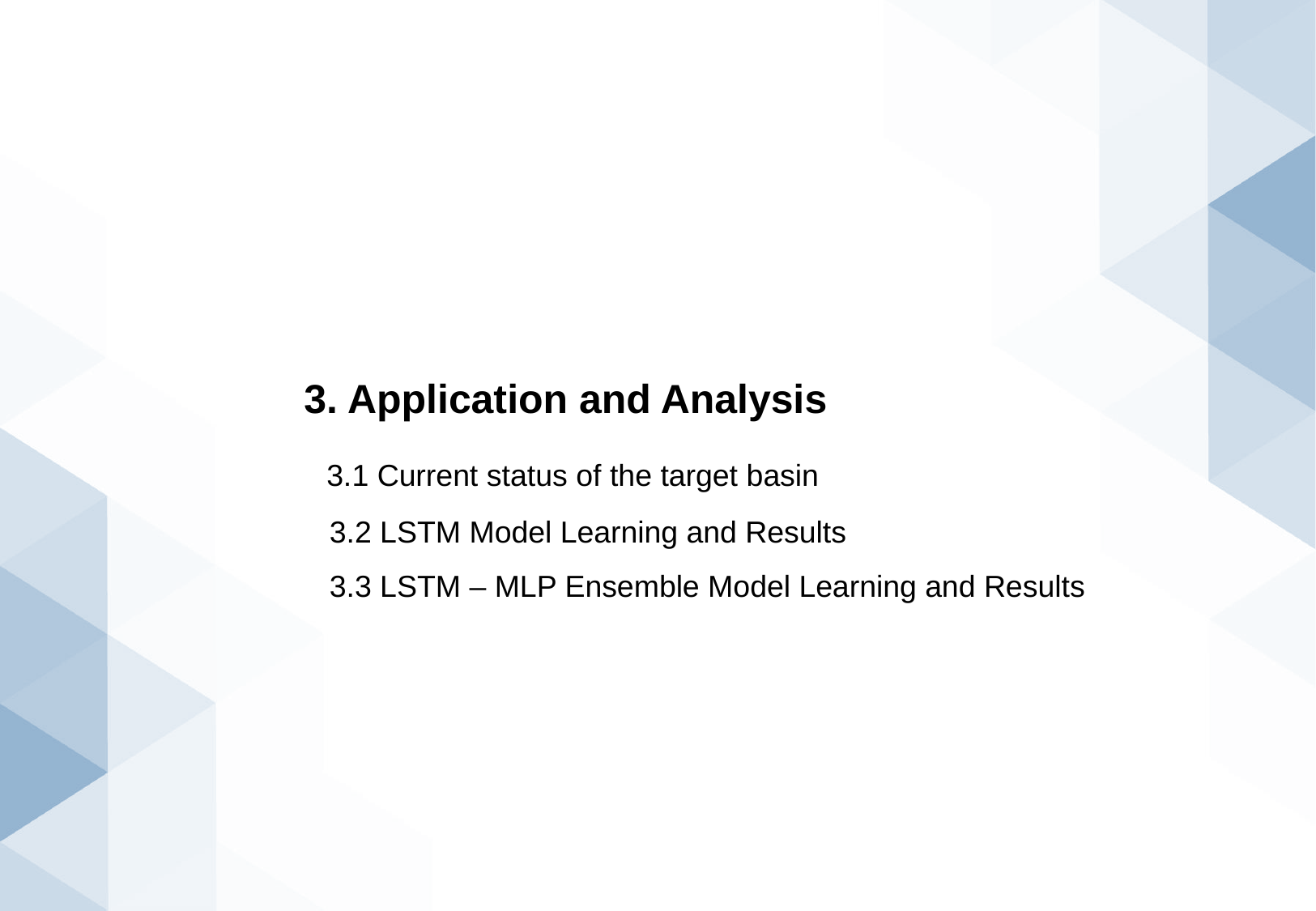

3. Application and Analysis
  3.1 Current status of the target basin
   3.2 LSTM Model Learning and Results
   3.3 LSTM – MLP Ensemble Model Learning and Results